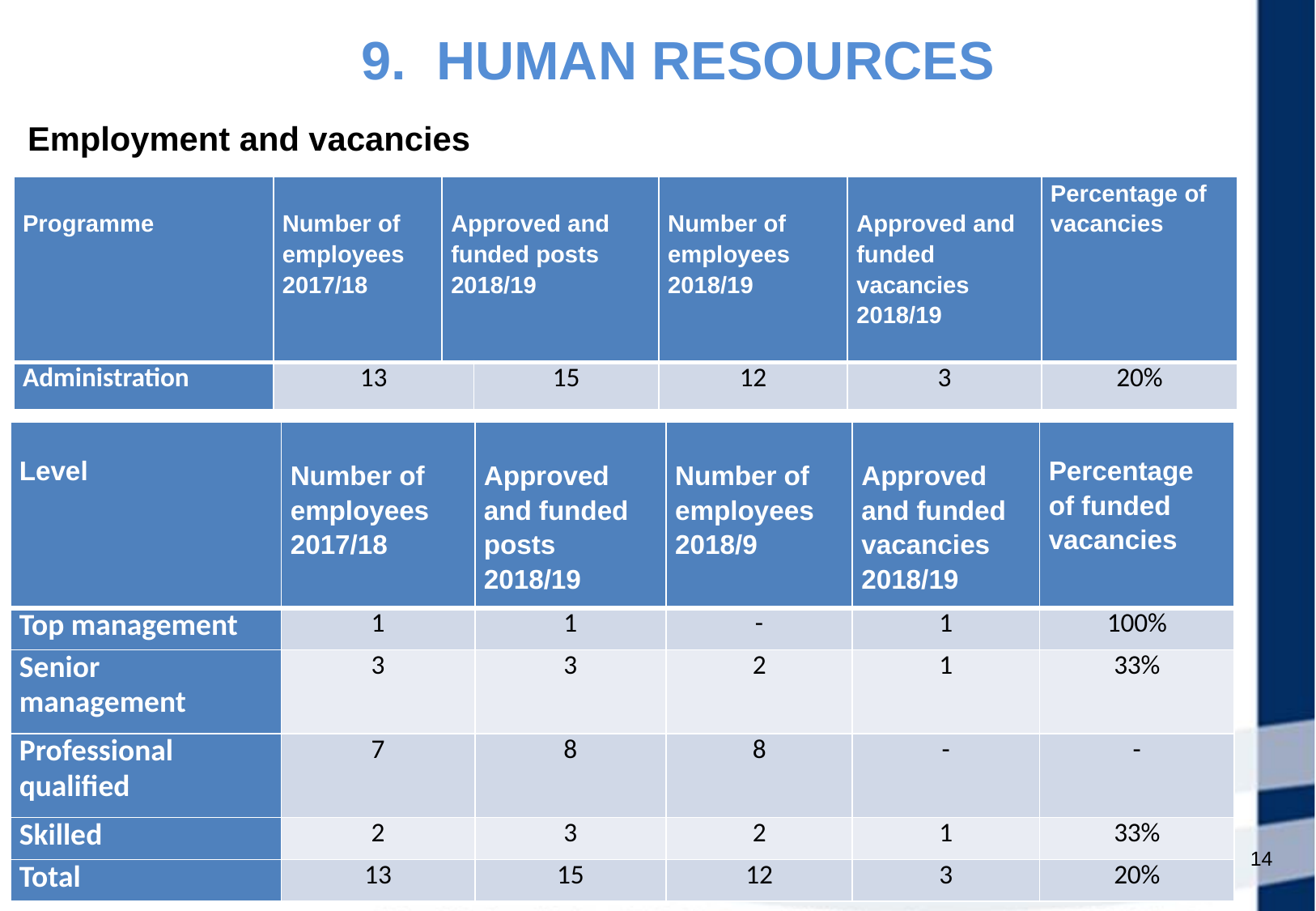

9.  HUMAN RESOURCES
Employment and vacancies
| Programme | Number of employees 2017/18 | Approved and funded posts 2018/19 |  | Number of employees 2018/19 | Approved and funded vacancies 2018/19 | Percentage of vacancies |
| --- | --- | --- | --- | --- | --- | --- |
| Administration | 13 |  | 15 | 12 | 3 | 20% |
| Level | Number of employees 2017/18 | Approved and funded posts 2018/19 | Number of employees 2018/9 | Approved and funded vacancies 2018/19 | Percentage of funded vacancies |
| --- | --- | --- | --- | --- | --- |
| Top management | 1 | 1 | - | 1 | 100% |
| Senior management | 3 | 3 | 2 | 1 | 33% |
| Professional qualified | 7 | 8 | 8 | - | - |
| Skilled | 2 | 3 | 2 | 1 | 33% |
| Total | 13 | 15 | 12 | 3 | 20% |
14